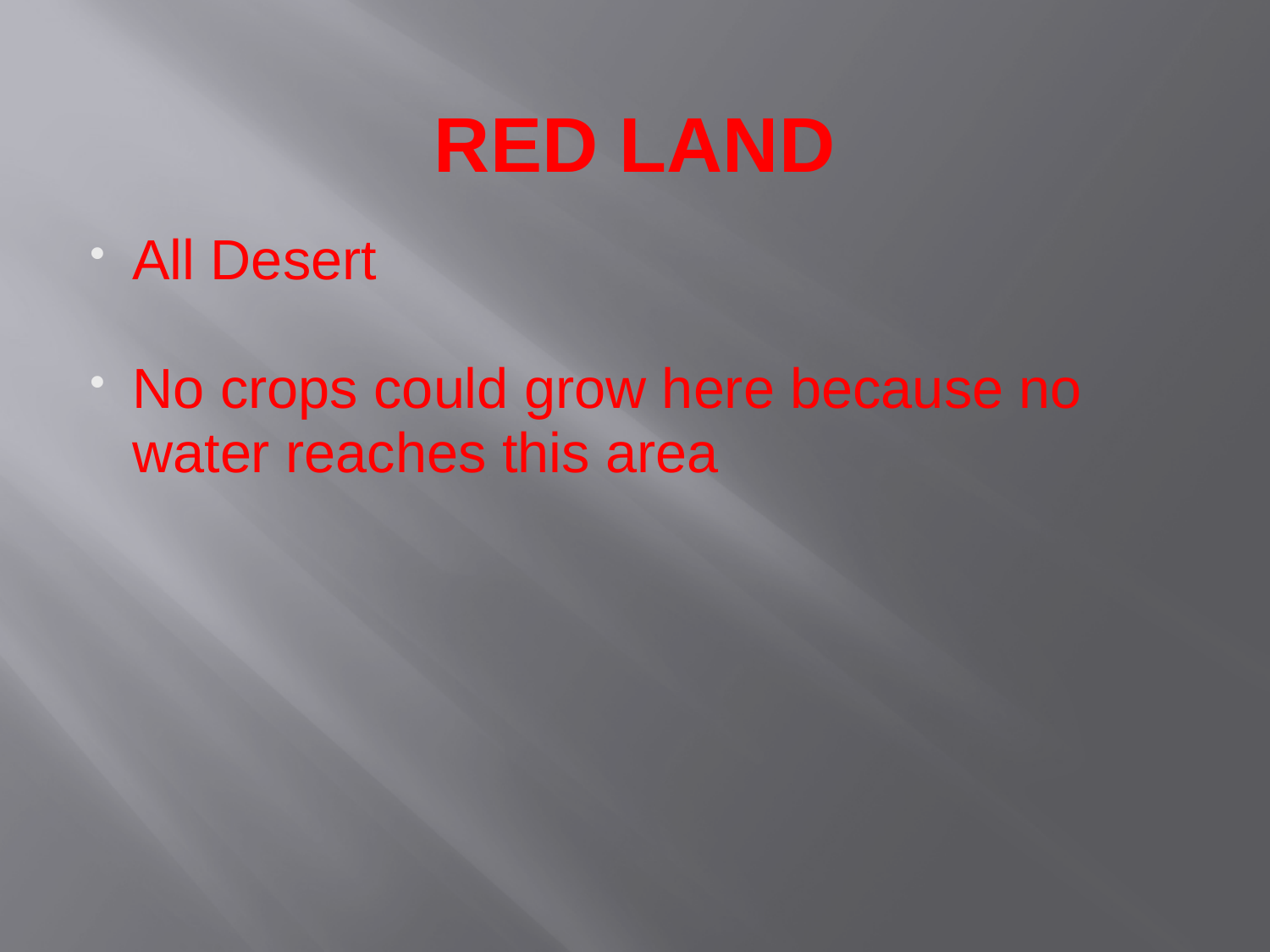

# Red Land
All Desert

No crops could grow here because no water reaches this area